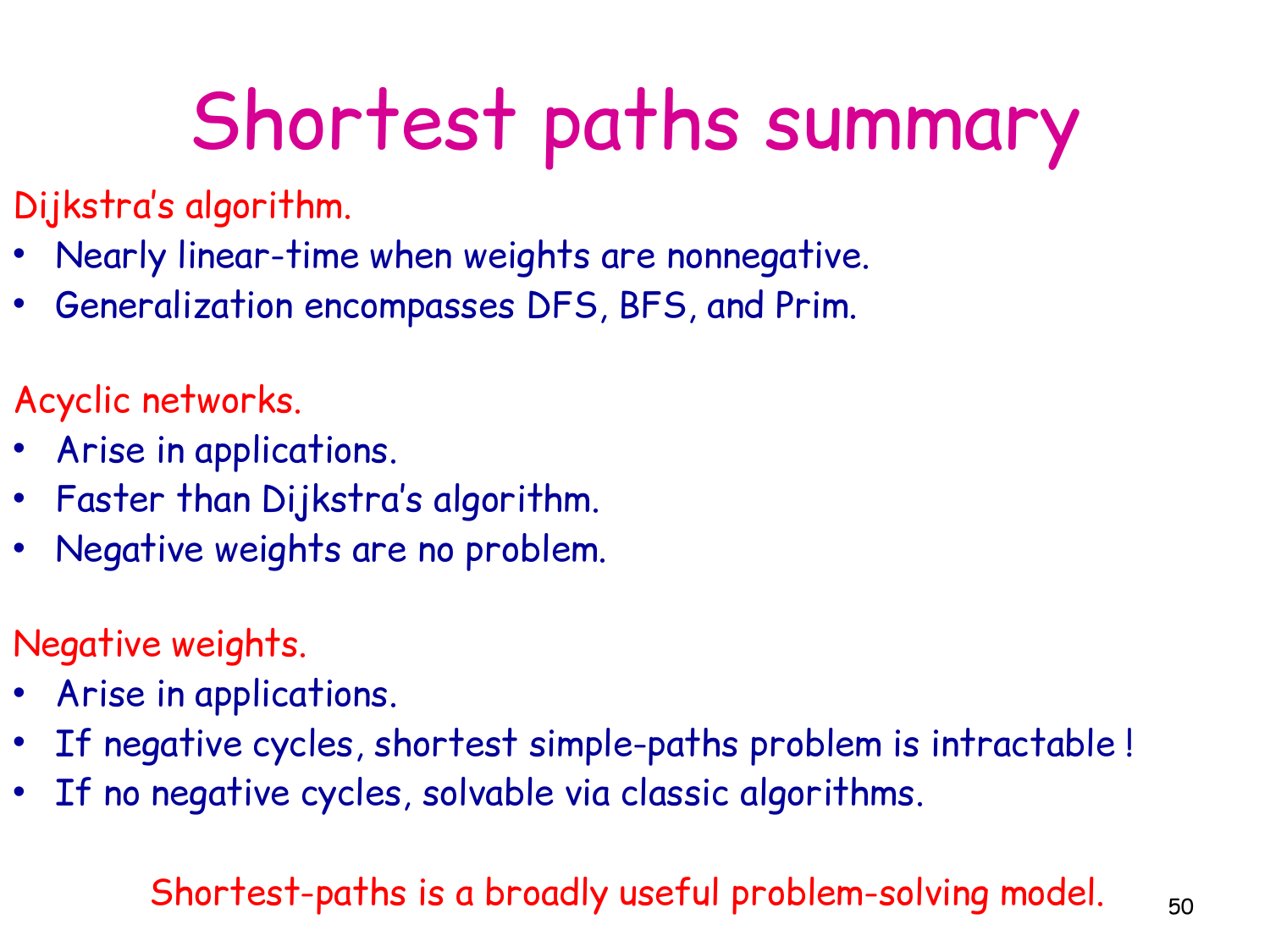

# Shortest paths summary
Dijkstra’s algorithm.
Nearly linear-time when weights are nonnegative.
Generalization encompasses DFS, BFS, and Prim.

Acyclic networks.
Arise in applications.
Faster than Dijkstra’s algorithm.
Negative weights are no problem.

Negative weights.
Arise in applications.
If negative cycles, shortest simple-paths problem is intractable !
If no negative cycles, solvable via classic algorithms.

Shortest-paths is a broadly useful problem-solving model.
50